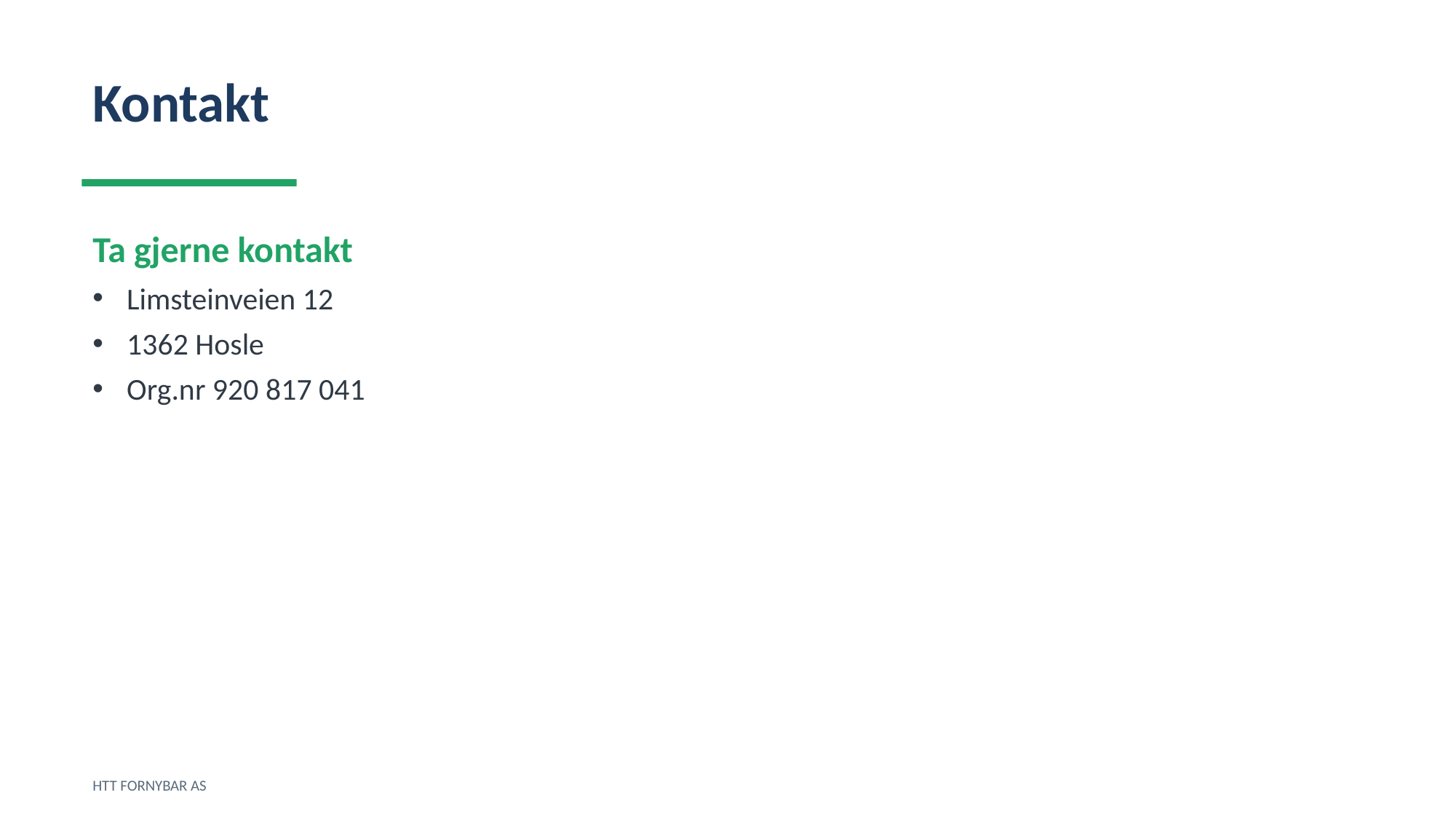

Kontakt

Ta gjerne kontakt
Limsteinveien 12
1362 Hosle
Org.nr 920 817 041
HTT FORNYBAR AS